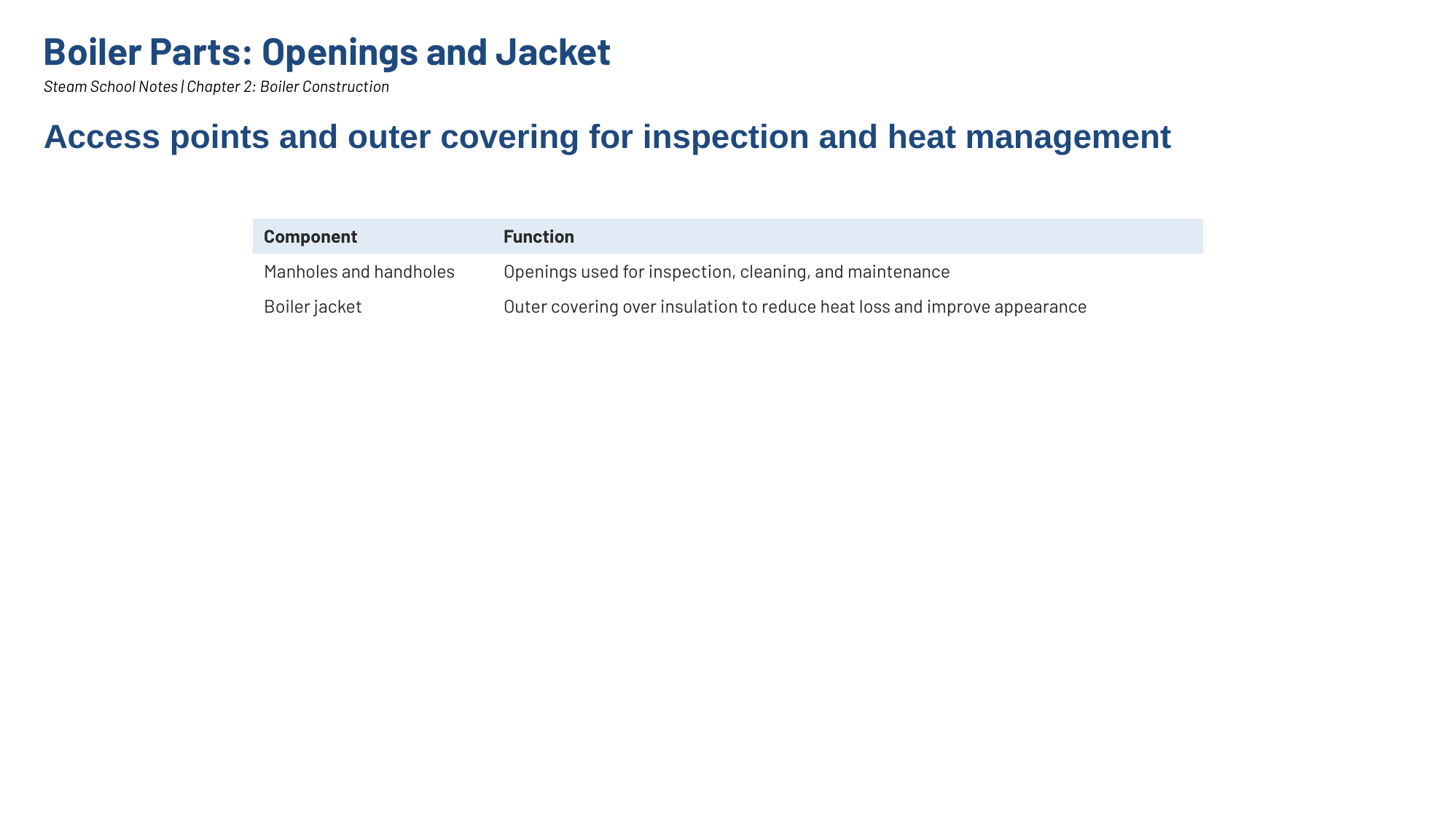

Boiler Parts: Openings and Jacket
Steam School Notes | Chapter 2: Boiler Construction
Access points and outer covering for inspection and heat management
| Component | Function |
| --- | --- |
| Manholes and handholes | Openings used for inspection, cleaning, and maintenance |
| Boiler jacket | Outer covering over insulation to reduce heat loss and improve appearance |